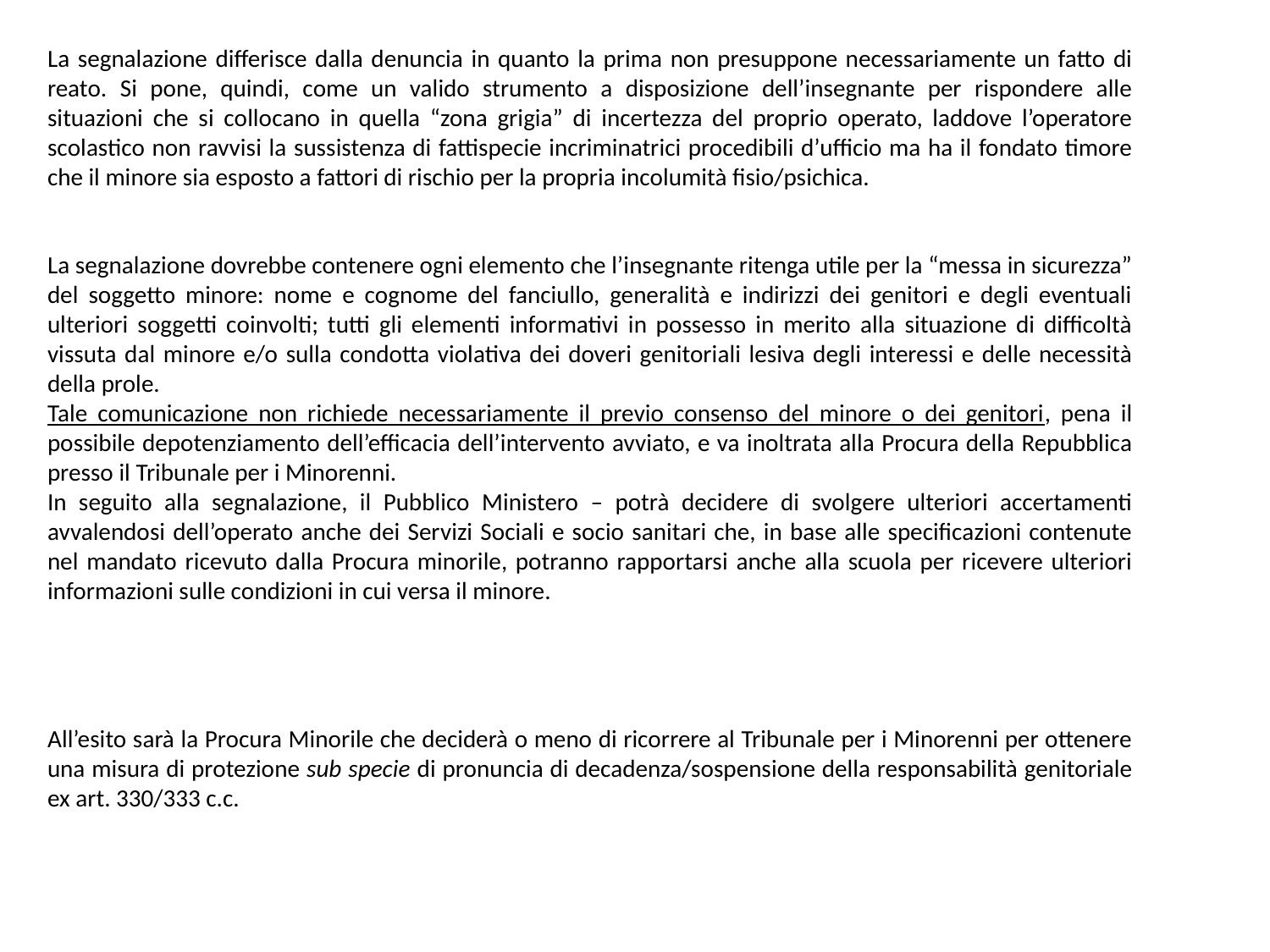

La segnalazione differisce dalla denuncia in quanto la prima non presuppone necessariamente un fatto di reato. Si pone, quindi, come un valido strumento a disposizione dell’insegnante per rispondere alle situazioni che si collocano in quella “zona grigia” di incertezza del proprio operato, laddove l’operatore scolastico non ravvisi la sussistenza di fattispecie incriminatrici procedibili d’ufficio ma ha il fondato timore che il minore sia esposto a fattori di rischio per la propria incolumità fisio/psichica.

La segnalazione dovrebbe contenere ogni elemento che l’insegnante ritenga utile per la “messa in sicurezza” del soggetto minore: nome e cognome del fanciullo, generalità e indirizzi dei genitori e degli eventuali ulteriori soggetti coinvolti; tutti gli elementi informativi in possesso in merito alla situazione di difficoltà vissuta dal minore e/o sulla condotta violativa dei doveri genitoriali lesiva degli interessi e delle necessità della prole.
Tale comunicazione non richiede necessariamente il previo consenso del minore o dei genitori, pena il possibile depotenziamento dell’efficacia dell’intervento avviato, e va inoltrata alla Procura della Repubblica presso il Tribunale per i Minorenni.
In seguito alla segnalazione, il Pubblico Ministero – potrà decidere di svolgere ulteriori accertamenti avvalendosi dell’operato anche dei Servizi Sociali e socio sanitari che, in base alle specificazioni contenute nel mandato ricevuto dalla Procura minorile, potranno rapportarsi anche alla scuola per ricevere ulteriori informazioni sulle condizioni in cui versa il minore.

All’esito sarà la Procura Minorile che deciderà o meno di ricorrere al Tribunale per i Minorenni per ottenere una misura di protezione sub specie di pronuncia di decadenza/sospensione della responsabilità genitoriale ex art. 330/333 c.c.